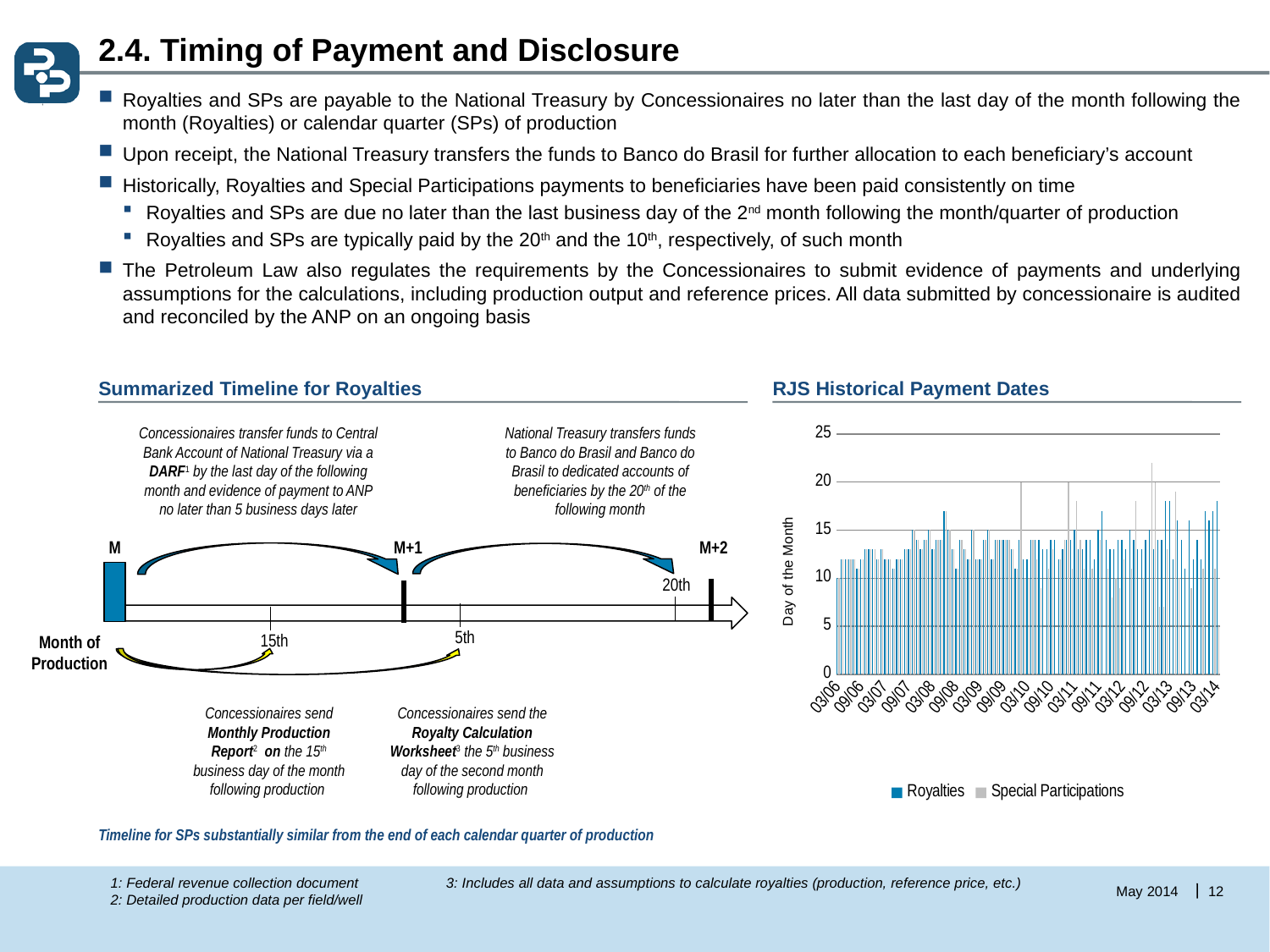

# 2.4. Timing of Payment and Disclosure
Royalties and SPs are payable to the National Treasury by Concessionaires no later than the last day of the month following the month (Royalties) or calendar quarter (SPs) of production
Upon receipt, the National Treasury transfers the funds to Banco do Brasil for further allocation to each beneficiary’s account
Historically, Royalties and Special Participations payments to beneficiaries have been paid consistently on time
Royalties and SPs are due no later than the last business day of the 2nd month following the month/quarter of production
Royalties and SPs are typically paid by the 20th and the 10th, respectively, of such month
The Petroleum Law also regulates the requirements by the Concessionaires to submit evidence of payments and underlying assumptions for the calculations, including production output and reference prices. All data submitted by concessionaire is audited and reconciled by the ANP on an ongoing basis
Summarized Timeline for Royalties
RJS Historical Payment Dates

### Chart

| Category | Royalties | Special Participations |
|---|---|---|
| 38796 | 10.0 | 10.0 |
| 38827 | 12.0 | 12.0 |
| 38857 | 12.0 | 12.0 |
| 38888 | 12.0 | 12.0 |
| 38918 | 12.0 | 12.0 |
| 38949 | 11.0 | 11.0 |
| 38980 | 12.0 | 12.0 |
| 39010 | 13.0 | 13.0 |
| 39041 | 13.0 | 13.0 |
| 39071 | 13.0 | 13.0 |
| 39102 | 12.0 | 12.0 |
| 39133 | 13.0 | 13.0 |
| 39161 | 12.0 | 12.0 |
| 39192 | 12.0 | 12.0 |
| 39222 | 11.0 | 11.0 |
| 39253 | 12.0 | 12.0 |
| 39283 | 12.0 | 12.0 |
| 39314 | 13.0 | 13.0 |
| 39345 | 13.0 | 13.0 |
| 39375 | 15.0 | 15.0 |
| 39406 | 14.0 | 14.0 |
| 39436 | 13.0 | 13.0 |
| 39467 | 14.0 | 14.0 |
| 39498 | 15.0 | 15.0 |
| 39527 | 13.0 | 13.0 |
| 39558 | 14.0 | 14.0 |
| 39588 | 14.0 | 14.0 |
| 39619 | 17.0 | 17.0 |
| 39649 | 15.0 | 15.0 |
| 39680 | 13.0 | 13.0 |
| 39711 | 11.0 | 11.0 |
| 39741 | 14.0 | 14.0 |
| 39772 | 13.0 | 13.0 |
| 39802 | 12.0 | 12.0 |
| 39833 | 15.0 | 15.0 |
| 39864 | 12.0 | 12.0 |
| 39892 | 12.0 | 12.0 |
| 39923 | 14.0 | 14.0 |
| 39953 | 15.0 | 15.0 |
| 39984 | 12.0 | 12.0 |
| 40014 | 14.0 | 14.0 |
| 40045 | 14.0 | 14.0 |
| 40076 | 14.0 | 14.0 |
| 40106 | 14.0 | 14.0 |
| 40137 | 13.0 | 13.0 |
| 40167 | 11.0 | 11.0 |
| 40198 | 14.0 | 20.0 |
| 40229 | 12.0 | 10.0 |
| 40257 | 12.0 | 10.0 |
| 40288 | 14.0 | 14.0 |
| 40318 | 14.0 | 12.0 |
| 40349 | 14.0 | 9.0 |
| 40379 | 13.0 | None |
| 40410 | 13.0 | 11.0 |
| 40441 | 14.0 | 13.0 |
| 40471 | 14.0 | None |
| 40502 | 12.0 | 12.0 |
| 40532 | 13.0 | 14.0 |
| 40563 | 14.0 | 20.0 |
| 40594 | 14.0 | 11.0 |
| 40622 | 15.0 | 18.0 |
| 40653 | 13.0 | 14.0 |
| 40683 | 13.0 | 11.0 |
| 40714 | 14.0 | 10.0 |
| 40744 | 14.0 | 11.0 |
| 40775 | 12.0 | 10.0 |
| 40806 | 15.0 | 14.0 |
| 40836 | 17.0 | None |
| 40867 | 14.0 | 11.0 |
| 40897 | 13.0 | 8.0 |
| 40928 | 13.0 | 10.0 |
| 40959 | 14.0 | 9.0 |
| 40988 | 14.0 | 12.0 |
| 41019 | 13.0 | None |
| 41049 | 15.0 | 11.0 |
| 41080 | 14.0 | 18.0 |
| 41110 | 13.0 | None |
| 41141 | 13.0 | 10.0 |
| 41172 | 14.0 | None |
| 41202 | 15.0 | 22.0 |
| 41233 | 13.0 | 20.0 |
| 41263 | 14.0 | 7.0 |
| 41294 | 14.0 | 7.0 |
| 41325 | 18.0 | 13.0 |
| 41353 | 18.0 | None |
| 41384 | 12.0 | 19.0 |
| 41414 | 16.0 | 10.0 |
| 41445 | 14.0 | None |
| 41475 | 11.0 | None |
| 41506 | 16.0 | 9.0 |
| 41537 | 12.0 | None |
| 41567 | 14.0 | None |
| 41598 | 12.0 | 11.0 |
| 41628 | 17.0 | None |
| 41659 | 16.0 | None |
| 41690 | 17.0 | 11.0 |
| 41718 | 18.0 | 5.0 |
Concessionaires transfer funds to Central Bank Account of National Treasury via a DARF1 by the last day of the following month and evidence of payment to ANP no later than 5 business days later
National Treasury transfers funds to Banco do Brasil and Banco do Brasil to dedicated accounts of beneficiaries by the 20th of the following month
M
M+1
M+2

20th

5th
15th
Month of Production

Concessionaires send Monthly Production Report2  on the 15th business day of the month following production
Concessionaires send the Royalty Calculation Worksheet3 the 5th business day of the second month following production
Timeline for SPs substantially similar from the end of each calendar quarter of production
1: Federal revenue collection document
2: Detailed production data per field/well
3: Includes all data and assumptions to calculate royalties (production, reference price, etc.)
12
May 2014